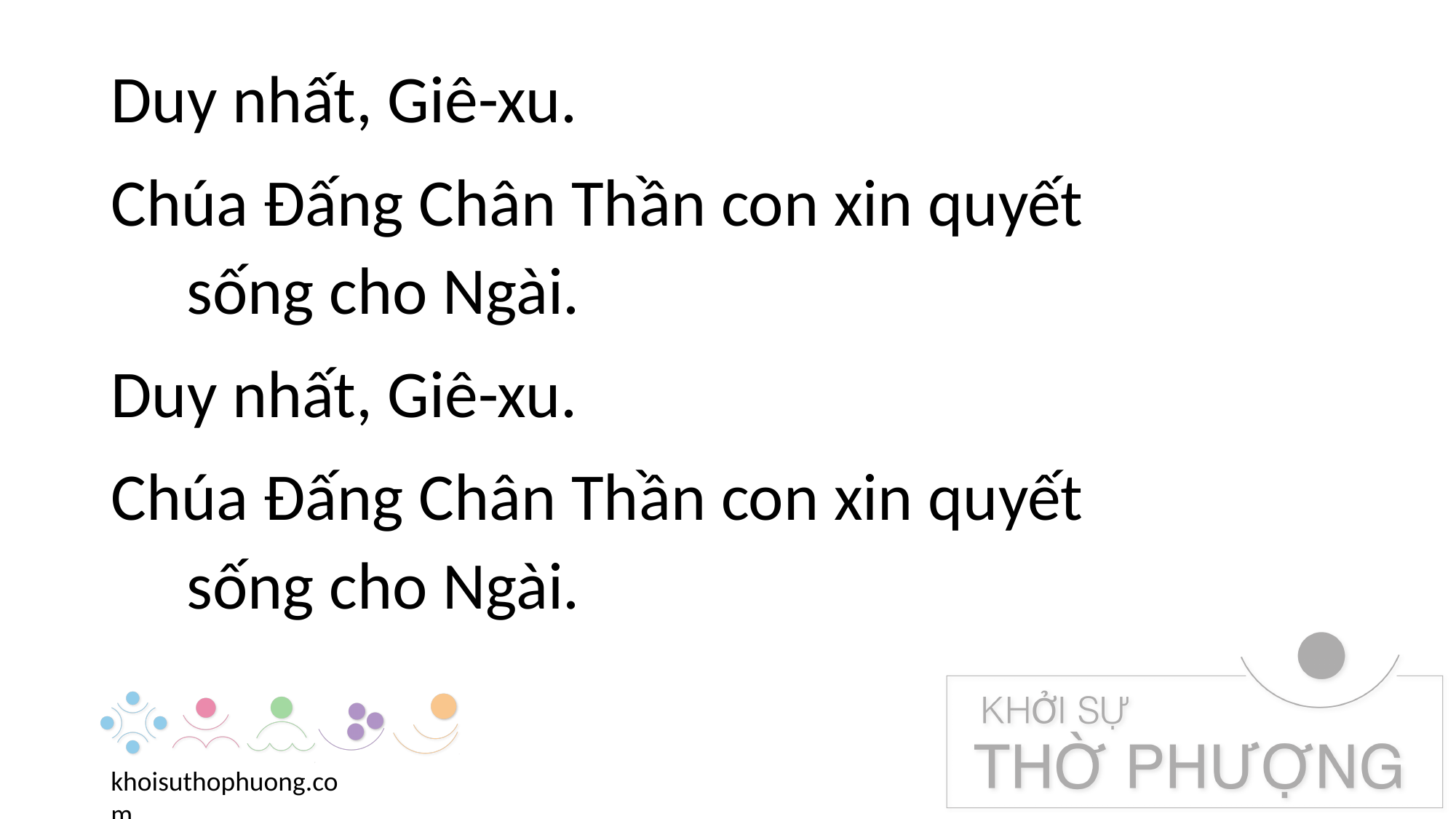

Duy nhất, Giê-xu.
Chúa Đấng Chân Thần con xin quyết
     sống cho Ngài.
Duy nhất, Giê-xu.
Chúa Đấng Chân Thần con xin quyết
     sống cho Ngài.